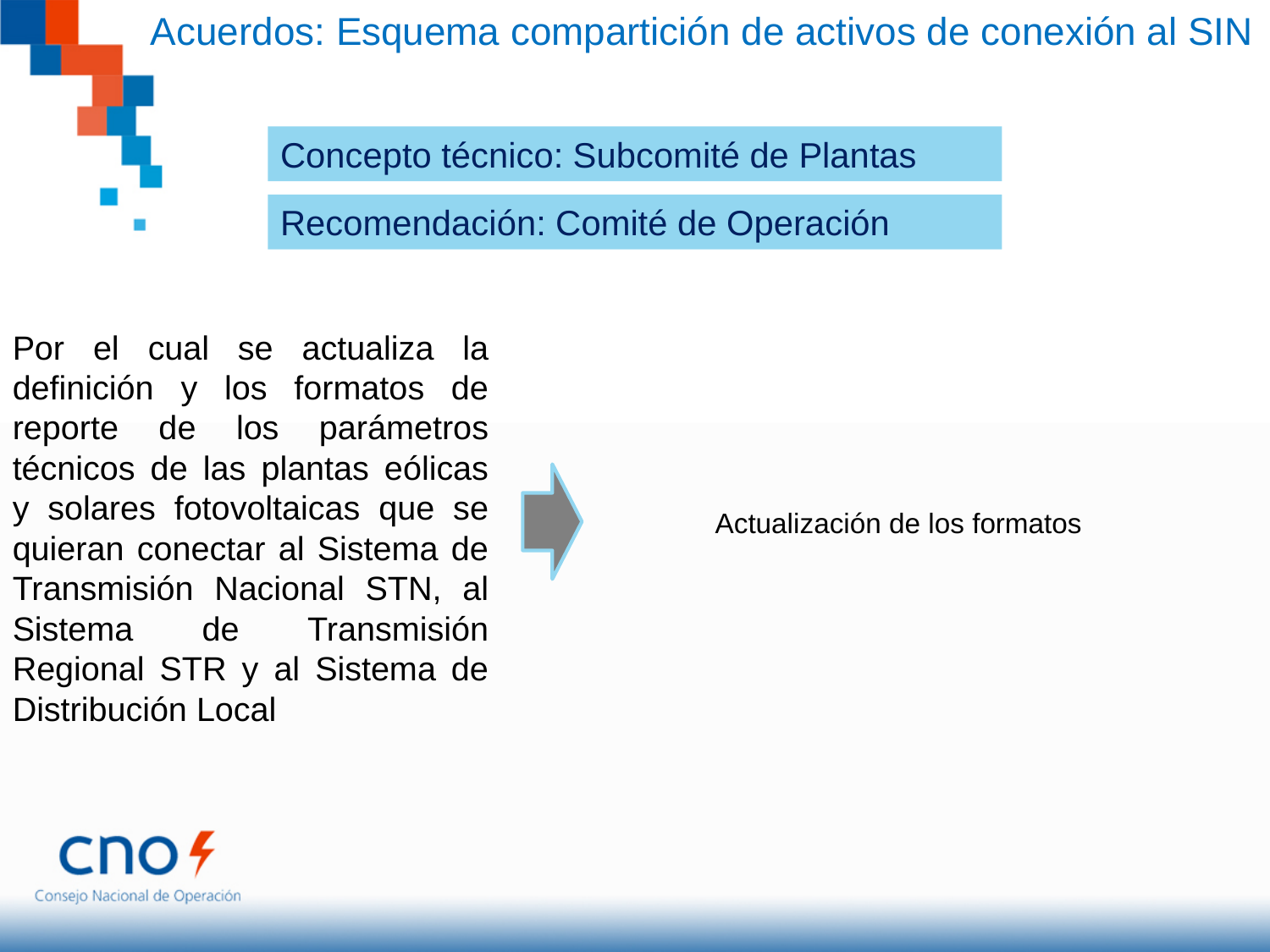

Acuerdos: Esquema compartición de activos de conexión al SIN
Concepto técnico: Subcomité de Plantas
Recomendación: Comité de Operación
Por el cual se actualiza la definición y los formatos de reporte de los parámetros técnicos de las plantas eólicas y solares fotovoltaicas que se quieran conectar al Sistema de Transmisión Nacional STN, al Sistema de Transmisión Regional STR y al Sistema de Distribución Local

Actualización de los formatos